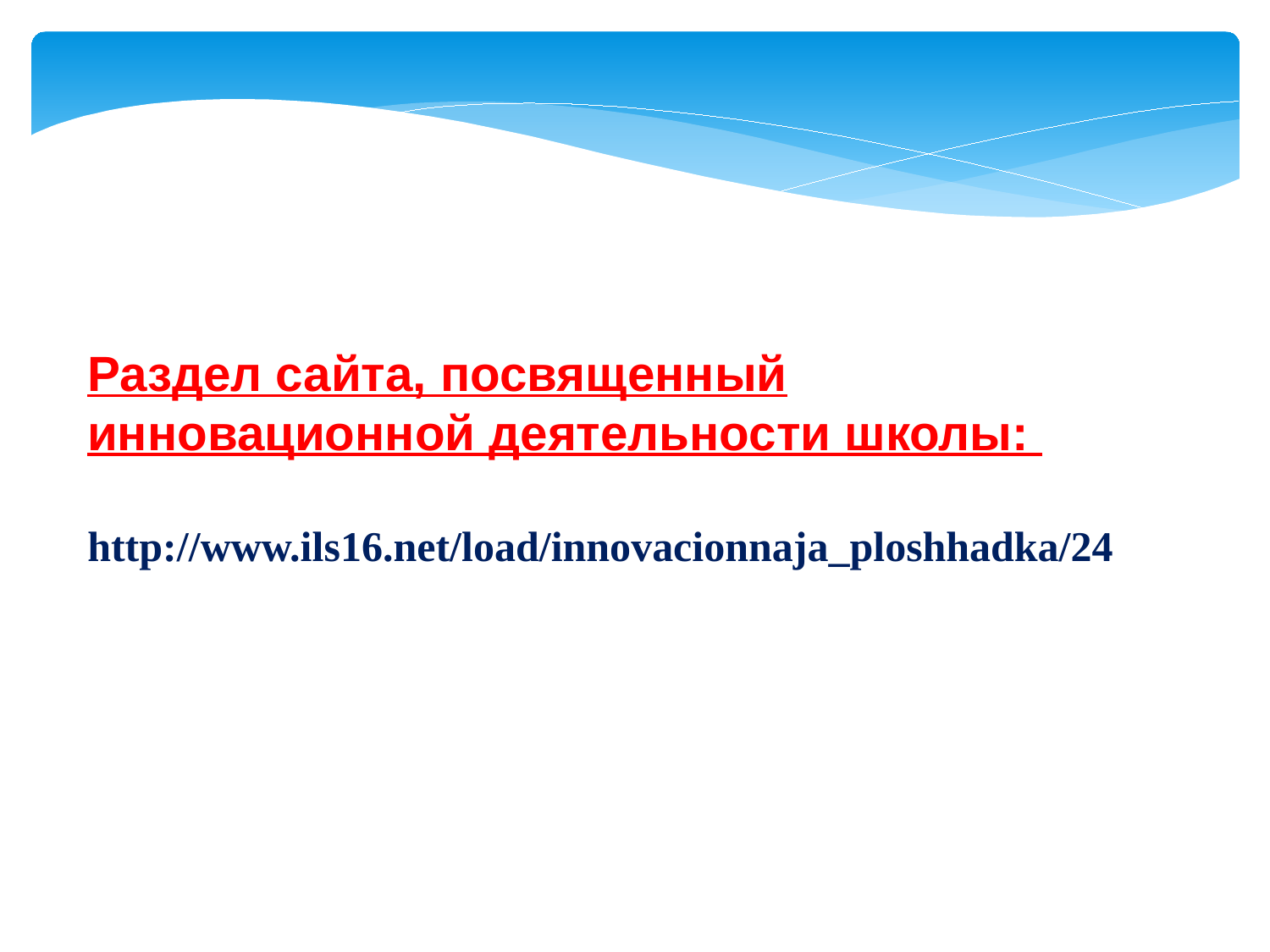

Раздел сайта, посвященный инновационной деятельности школы:

http://www.ils16.net/load/innovacionnaja_ploshhadka/24